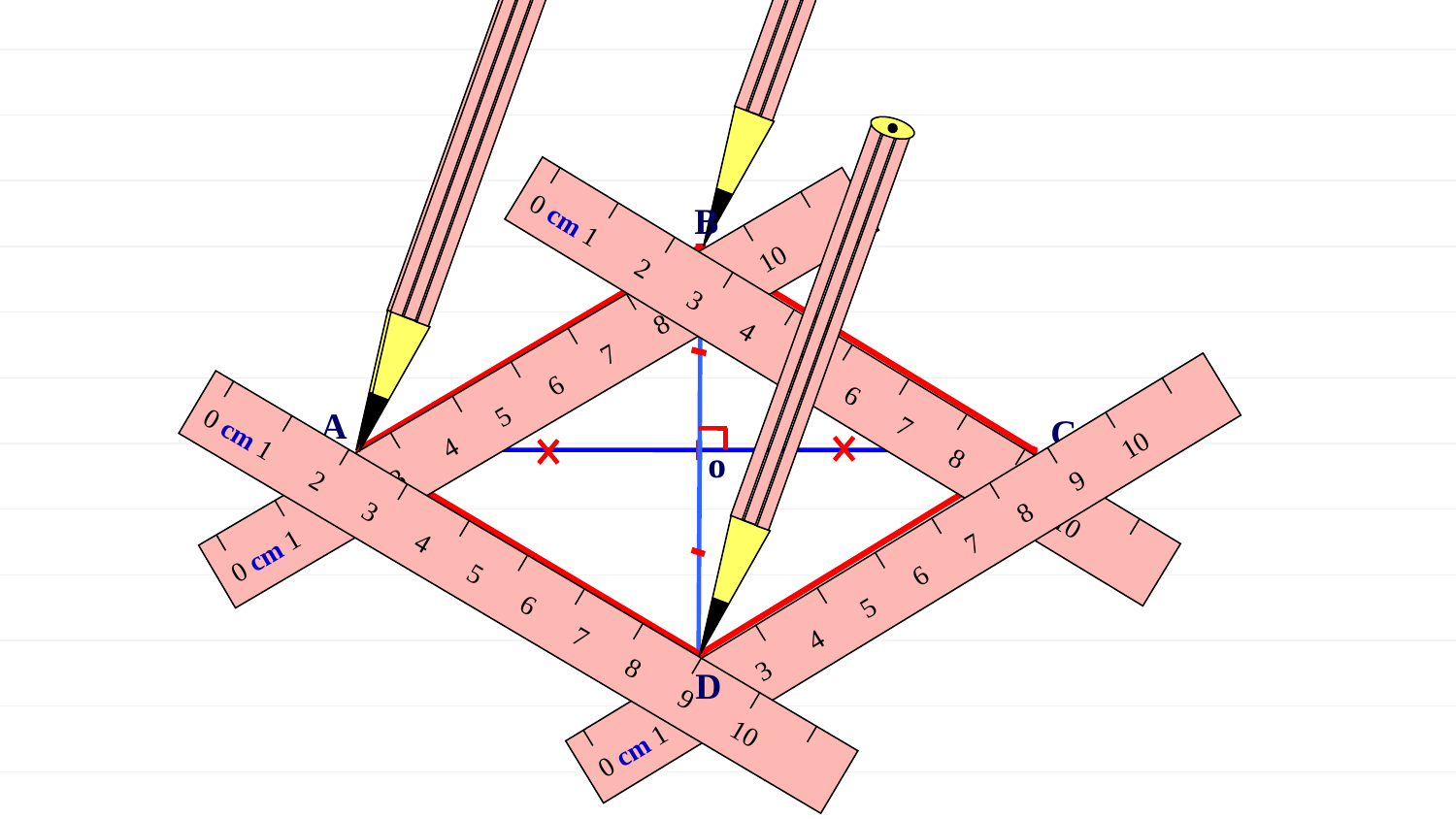

B

0 cm 1       2       3       4       5       6       7       8       9       10

0 cm 1       2       3       4       5       6       7       8       9       10

A
C

o

0 cm 1       2       3       4       5       6       7       8       9       10

0 cm 1       2       3       4       5       6       7       8       9       10

D